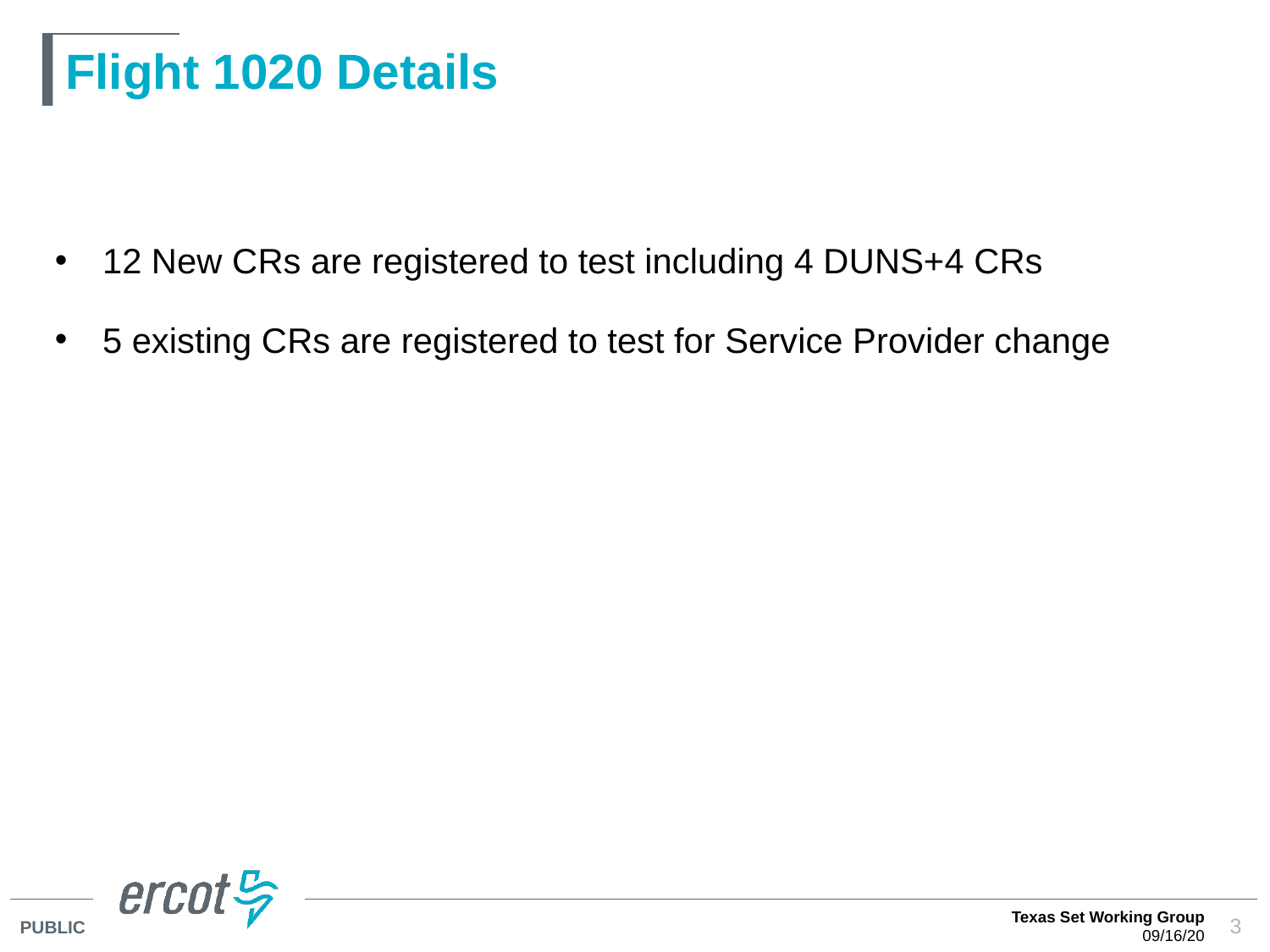

# Flight 1020 Details
12 New CRs are registered to test including 4 DUNS+4 CRs
5 existing CRs are registered to test for Service Provider change
Texas Set Working Group
09/16/20
3